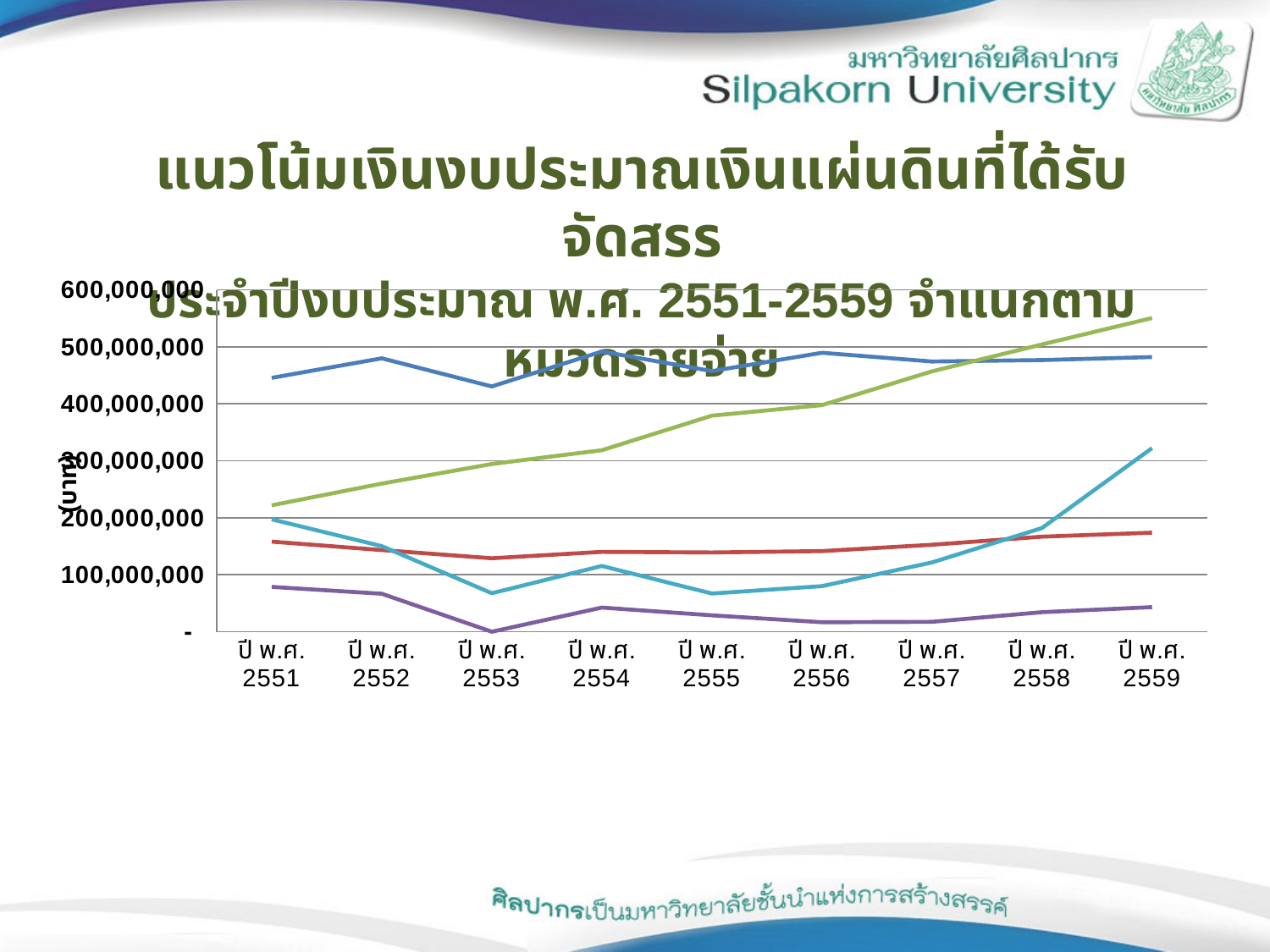

แนวโน้มเงินงบประมาณเงินแผ่นดินที่ได้รับจัดสรร
ประจำปีงบประมาณ พ.ศ. 2551-2559 จำแนกตามหมวดรายจ่าย

### Chart

| Category | งบบุคลากร | งบดำเนินการ | งบเงินอุดหนุน | งบครุภัณฑ์ | งบสิ่งก่อสร้าง |
|---|---|---|---|---|---|
| ปี พ.ศ. 2551 | 445571000.0 | 158144700.0 | 221883700.0 | 78698200.0 | 197264500.0 |
| ปี พ.ศ. 2552 | 479853600.0 | 143342000.0 | 259980300.0 | 66665100.0 | 150289300.0 |
| ปี พ.ศ. 2553 | 430544800.0 | 129007800.0 | 294416500.0 | 0.0 | 67546000.0 |
| ปี พ.ศ. 2554 | 491773100.0 | 140201800.0 | 318588000.0 | 42282700.0 | 115476100.0 |
| ปี พ.ศ. 2555 | 457476200.0 | 139125900.0 | 379185300.0 | 28756900.0 | 67056500.0 |
| ปี พ.ศ. 2556 | 489577700.0 | 141499700.0 | 397680300.0 | 16577300.0 | 80074500.0 |
| ปี พ.ศ. 2557 | 474314200.0 | 152653000.0 | 456981000.0 | 17312300.0 | 121641400.0 |
| ปี พ.ศ. 2558 | 476854200.0 | 166851000.0 | 504253100.0 | 34241900.0 | 182069400.0 |
| ปี พ.ศ. 2559 | 482094200.0 | 173896400.0 | 550536200.0 | 43123700.0 | 322286700.0 |